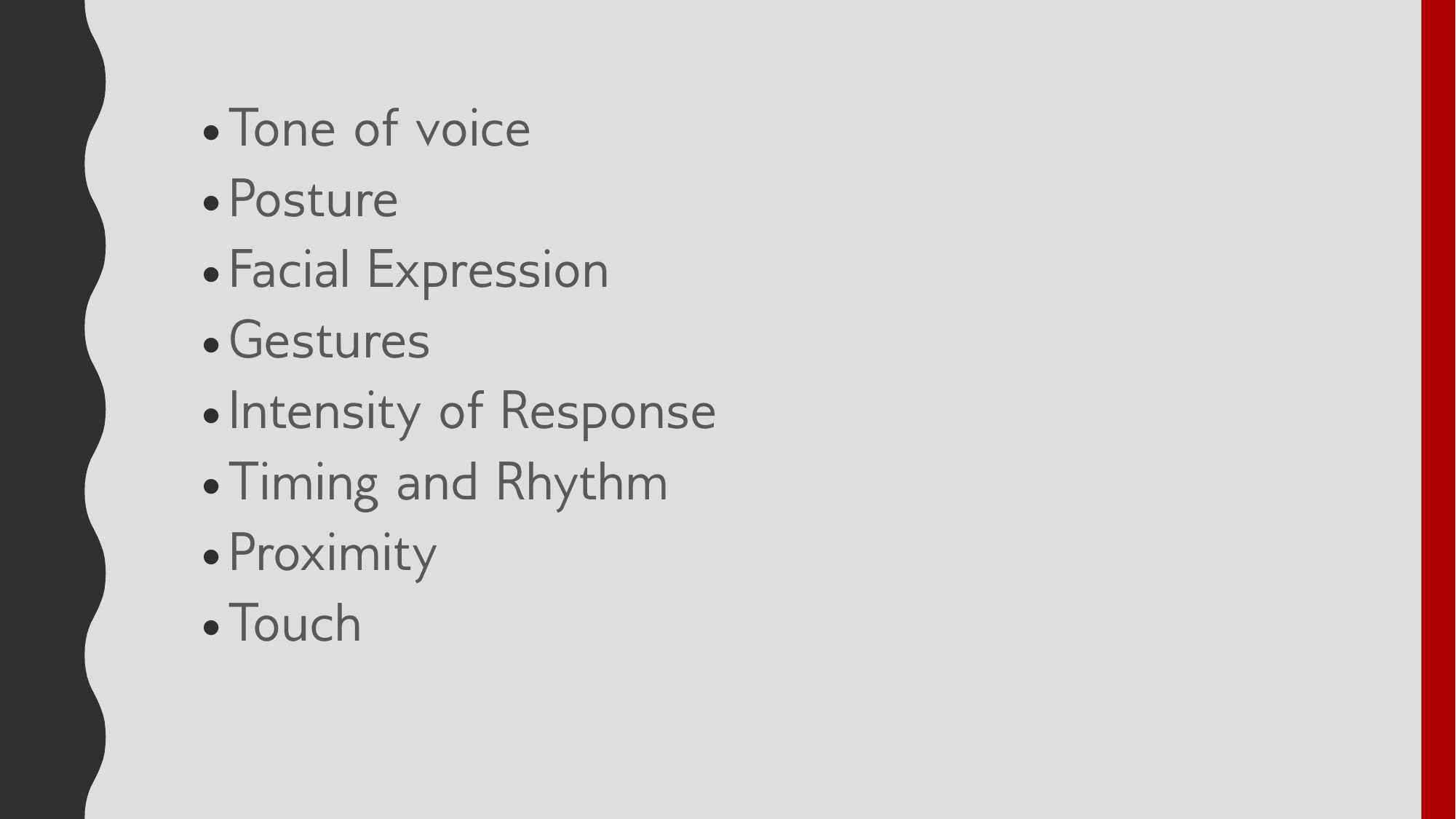

Tone of voice
Posture
Facial Expression
Gestures
Intensity of Response
Timing and Rhythm
Proximity
Touch